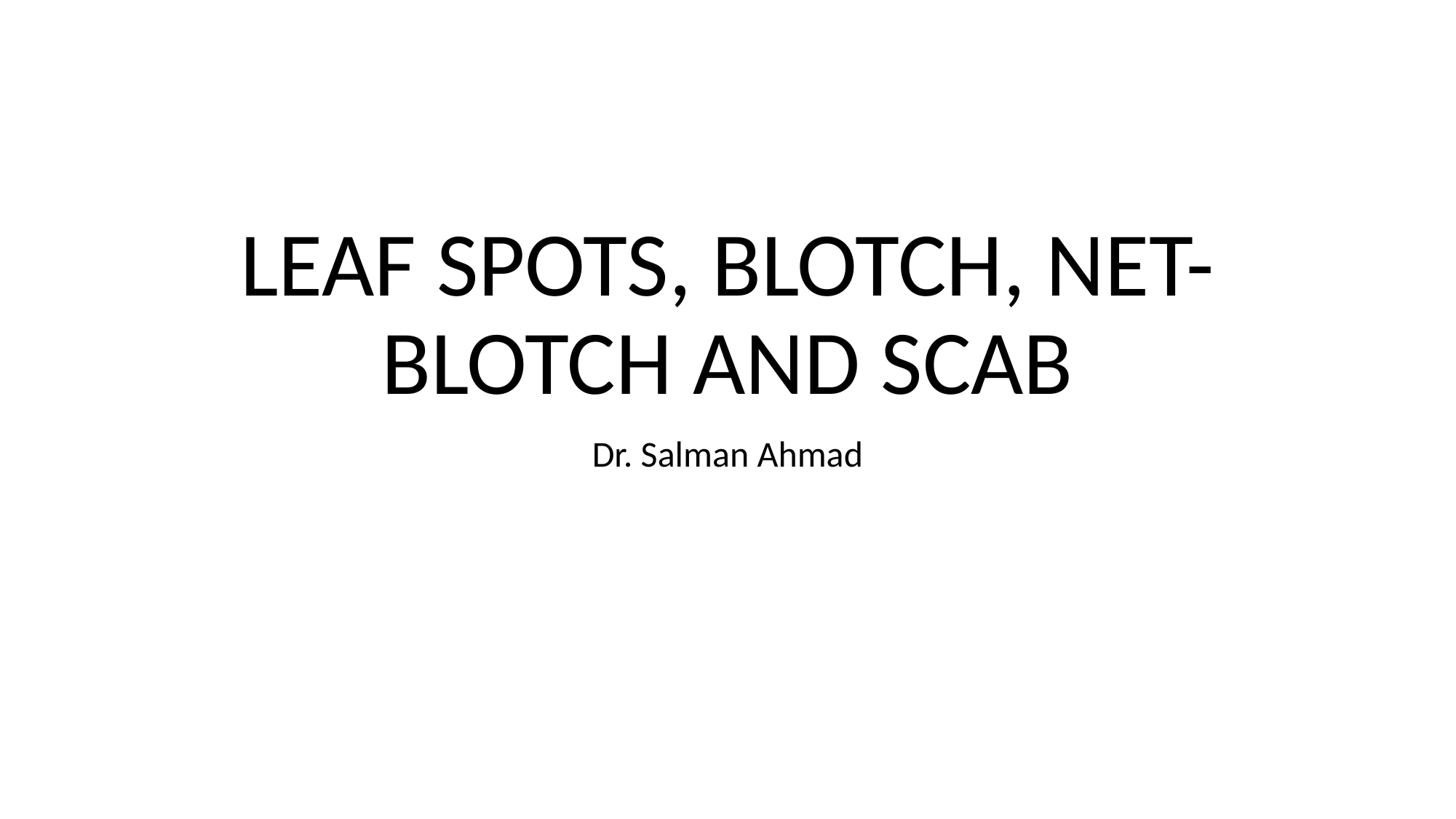

# LEAF SPOTS, BLOTCH, NET-BLOTCH AND SCAB
Dr. Salman Ahmad